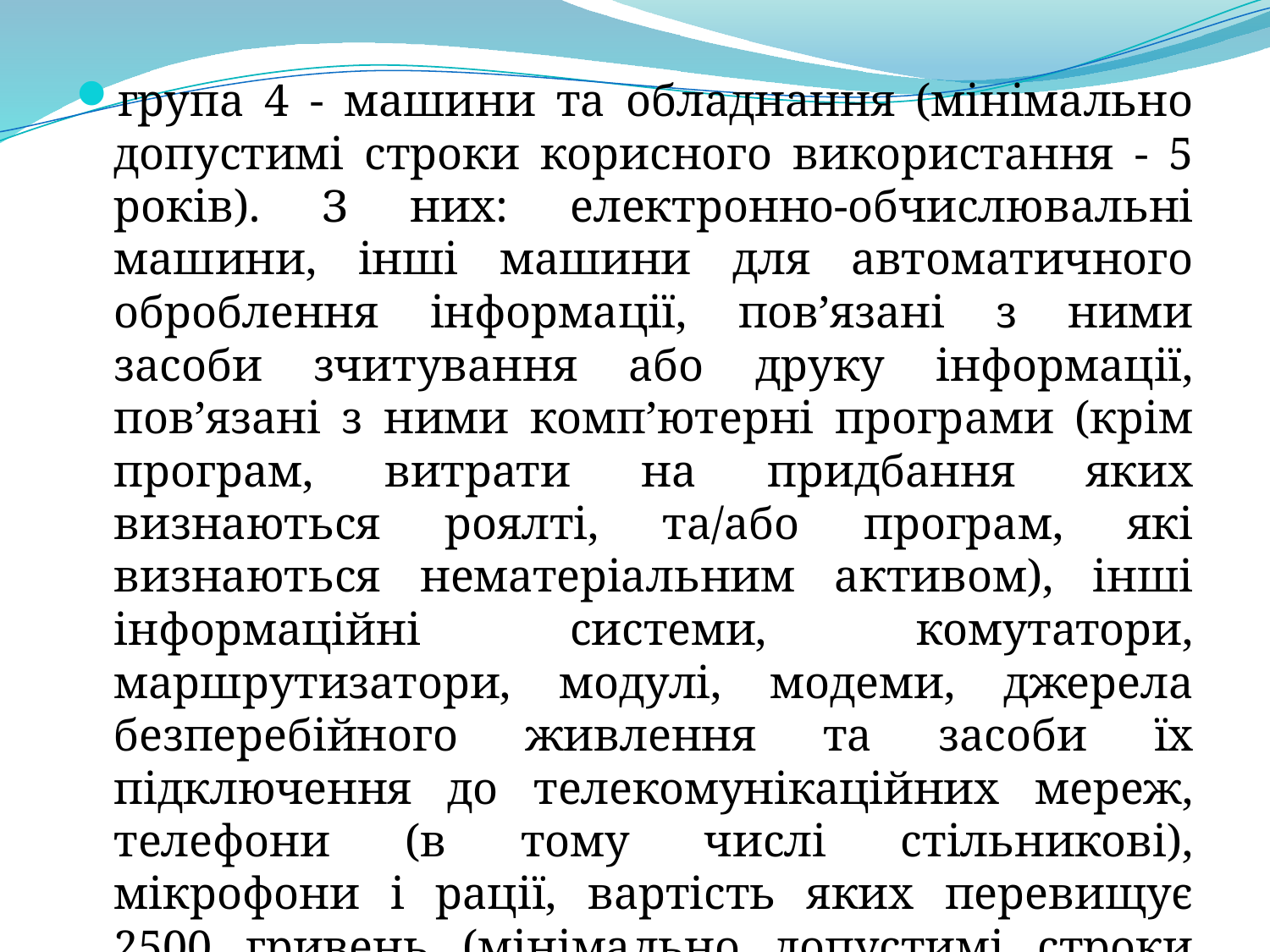

група 4 - машини та обладнання (мінімально допустимі строки корисного використання - 5 років). З них: електронно-обчислювальні машини, інші машини для автоматичного оброблення інформації, пов’язані з ними засоби зчитування або друку інформації, пов’язані з ними комп’ютерні програми (крім програм, витрати на придбання яких визнаються роялті, та/або програм, які визнаються нематеріальним активом), інші інформаційні системи, комутатори, маршрутизатори, модулі, модеми, джерела безперебійного живлення та засоби їх підключення до телекомунікаційних мереж, телефони (в тому числі стільникові), мікрофони і рації, вартість яких перевищує 2500 гривень (мінімально допустимі строки корисного використання - 2 роки)